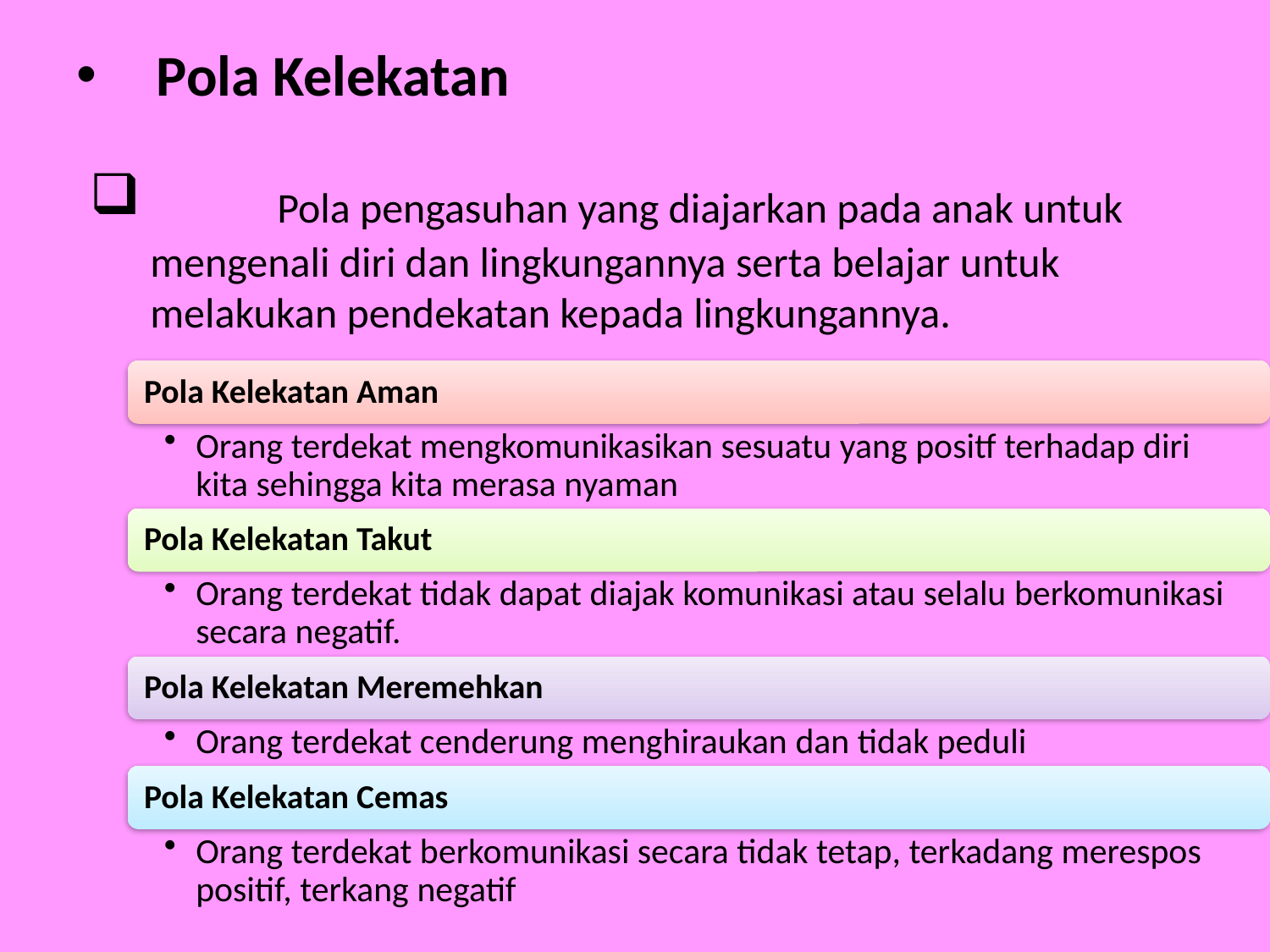

# Pola Kelekatan
	Pola pengasuhan yang diajarkan pada anak untuk mengenali diri dan lingkungannya serta belajar untuk melakukan pendekatan kepada lingkungannya.
Pola Kelekatan Aman
Orang terdekat mengkomunikasikan sesuatu yang positf terhadap diri kita sehingga kita merasa nyaman
Pola Kelekatan Takut
Orang terdekat tidak dapat diajak komunikasi atau selalu berkomunikasi secara negatif.
Pola Kelekatan Meremehkan
Orang terdekat cenderung menghiraukan dan tidak peduli
Pola Kelekatan Cemas
Orang terdekat berkomunikasi secara tidak tetap, terkadang merespos positif, terkang negatif